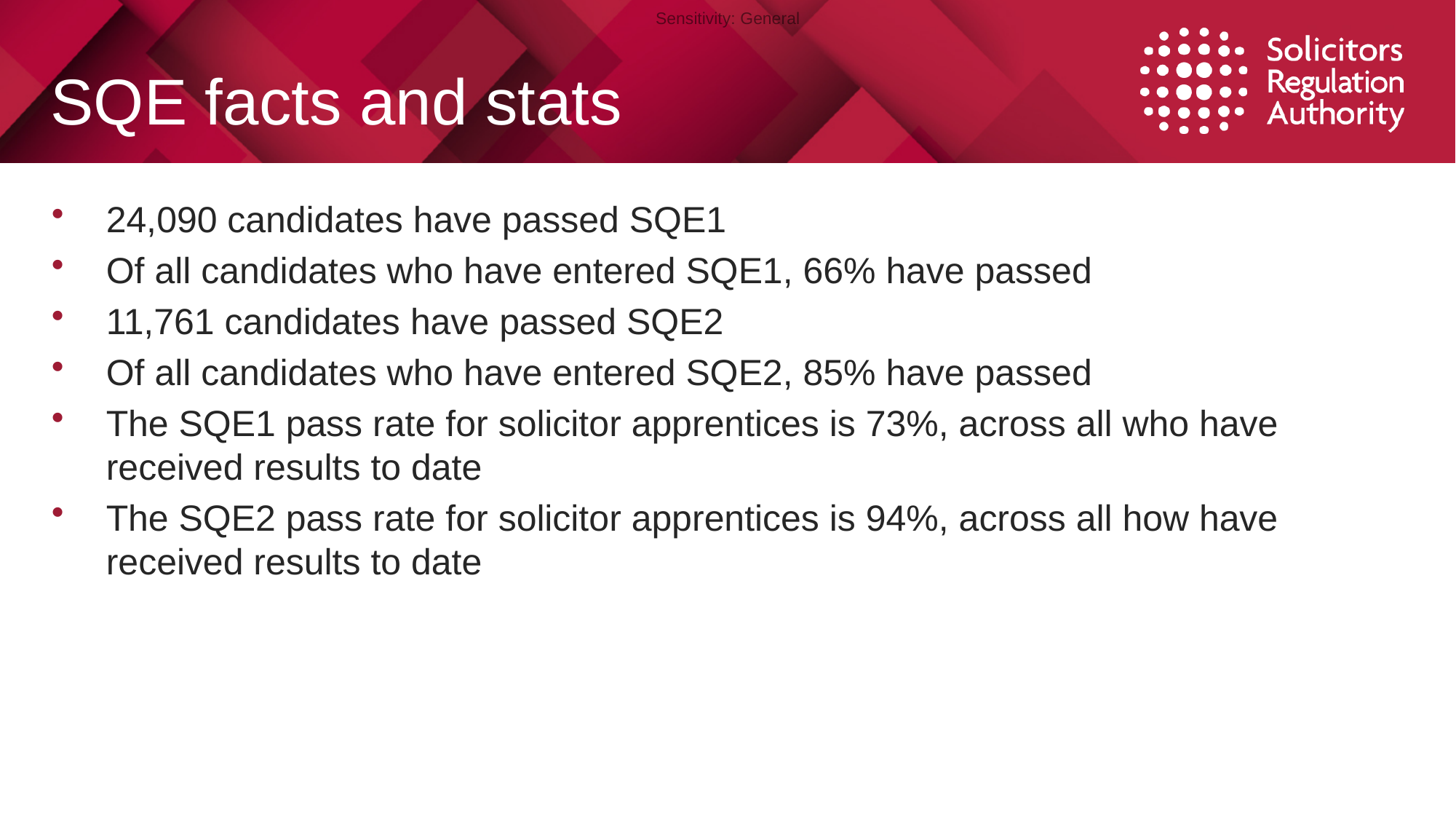

# SQE facts and stats
24,090 candidates have passed SQE1
Of all candidates who have entered SQE1, 66% have passed
11,761 candidates have passed SQE2
Of all candidates who have entered SQE2, 85% have passed
The SQE1 pass rate for solicitor apprentices is 73%, across all who have received results to date
The SQE2 pass rate for solicitor apprentices is 94%, across all how have received results to date